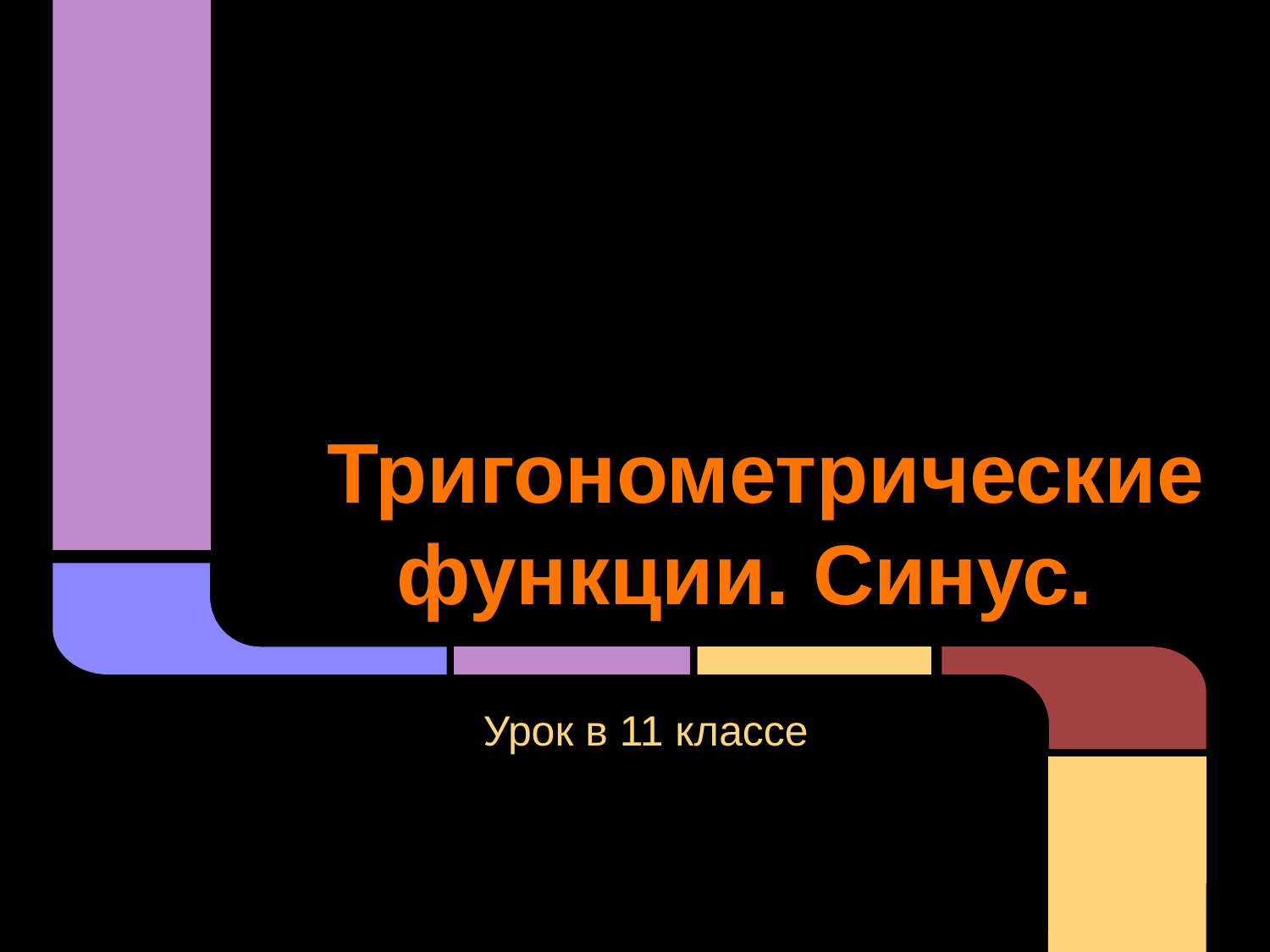

# Тригонометрические функции. Синус.
Урок в 11 классе